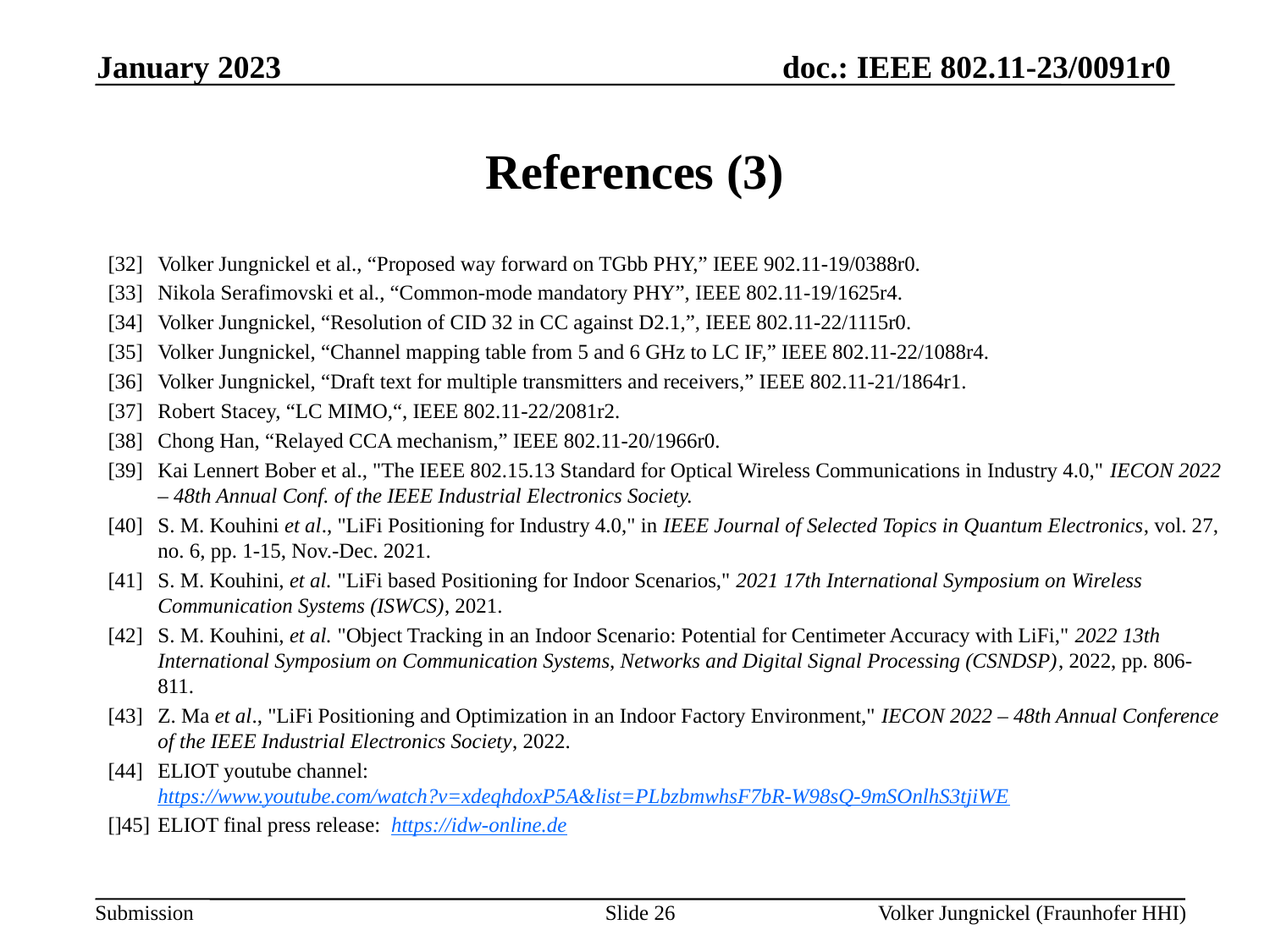

January 2023
# References (3)

[32]	Volker Jungnickel et al., “Proposed way forward on TGbb PHY,” IEEE 902.11-19/0388r0.
[33]	Nikola Serafimovski et al., “Common-mode mandatory PHY”, IEEE 802.11-19/1625r4.
[34]	Volker Jungnickel, “Resolution of CID 32 in CC against D2.1,”, IEEE 802.11-22/1115r0.
[35]	Volker Jungnickel, “Channel mapping table from 5 and 6 GHz to LC IF,” IEEE 802.11-22/1088r4.
[36]	Volker Jungnickel, “Draft text for multiple transmitters and receivers,” IEEE 802.11-21/1864r1.
[37] 	Robert Stacey, “LC MIMO,“, IEEE 802.11-22/2081r2.
[38]	Chong Han, “Relayed CCA mechanism,” IEEE 802.11-20/1966r0.
[39]	Kai Lennert Bober et al., "The IEEE 802.15.13 Standard for Optical Wireless Communications in Industry 4.0," IECON 2022 – 48th Annual Conf. of the IEEE Industrial Electronics Society.
[40]	S. M. Kouhini et al., "LiFi Positioning for Industry 4.0," in IEEE Journal of Selected Topics in Quantum Electronics, vol. 27, no. 6, pp. 1-15, Nov.-Dec. 2021.
[41]	S. M. Kouhini, et al. "LiFi based Positioning for Indoor Scenarios," 2021 17th International Symposium on Wireless Communication Systems (ISWCS), 2021.
[42]	S. M. Kouhini, et al. "Object Tracking in an Indoor Scenario: Potential for Centimeter Accuracy with LiFi," 2022 13th International Symposium on Communication Systems, Networks and Digital Signal Processing (CSNDSP), 2022, pp. 806-811.
[43]	Z. Ma et al., "LiFi Positioning and Optimization in an Indoor Factory Environment," IECON 2022 – 48th Annual Conference of the IEEE Industrial Electronics Society, 2022.
[44]	ELIOT youtube channel: https://www.youtube.com/watch?v=xdeqhdoxP5A&list=PLbzbmwhsF7bR-W98sQ-9mSOnlhS3tjiWE
[]45]	ELIOT final press release:  https://idw-online.de
Slide 26
Volker Jungnickel (Fraunhofer HHI)